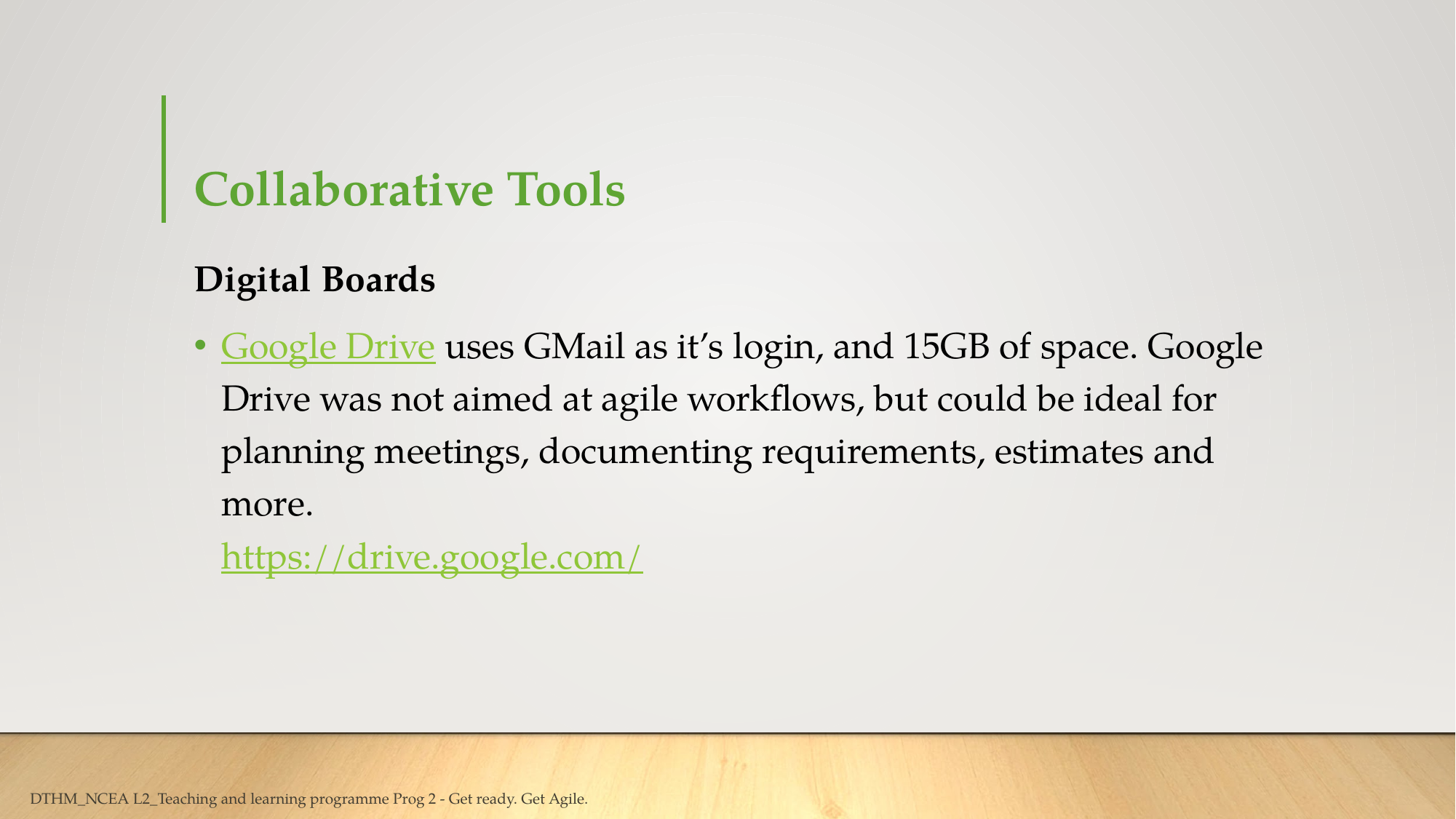

# Collaborative Tools
Digital Boards
Google Drive uses GMail as it’s login, and 15GB of space. Google Drive was not aimed at agile workflows, but could be ideal for planning meetings, documenting requirements, estimates and more.
https://drive.google.com/